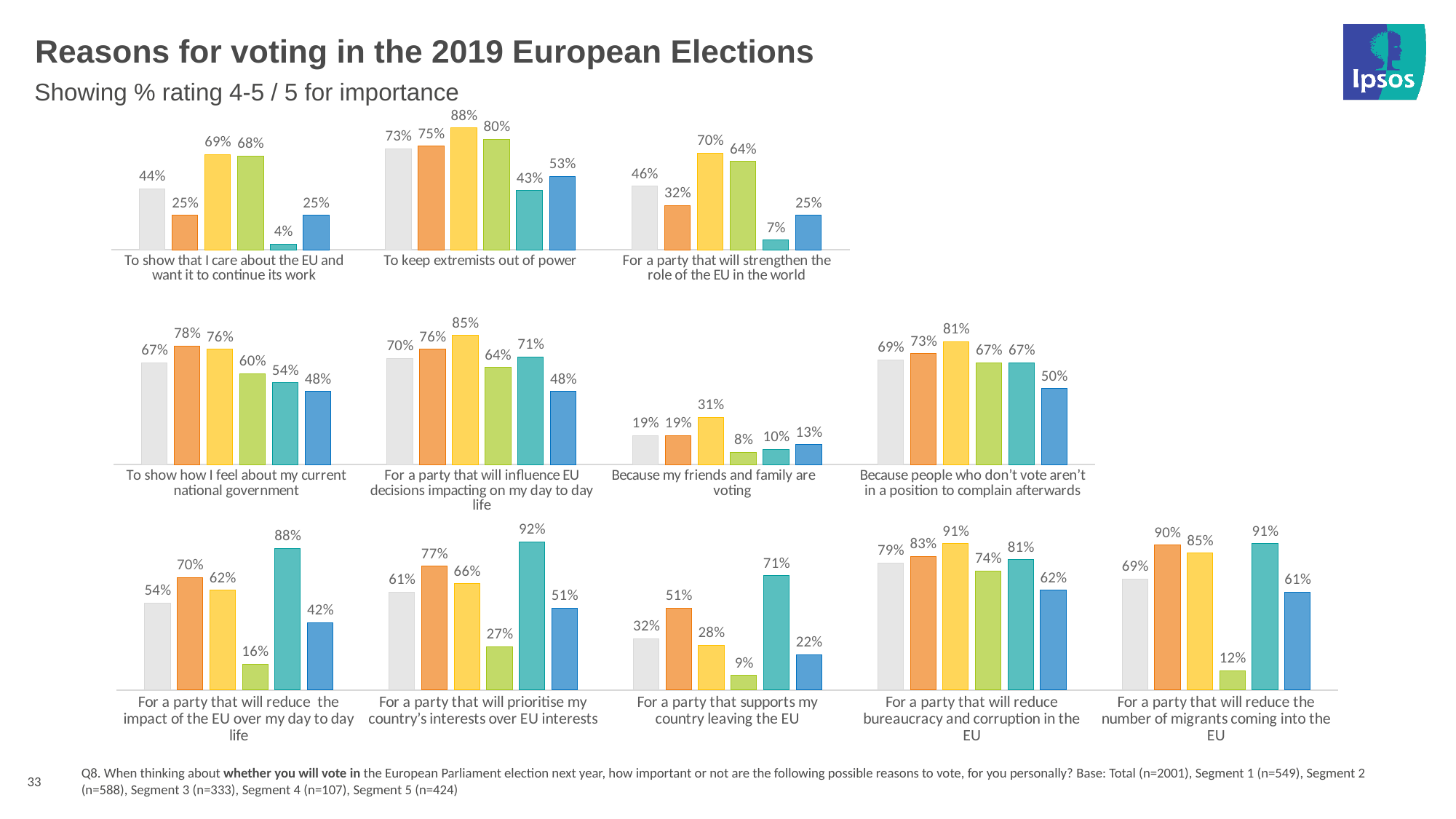

# Reasons for voting in the 2019 European Elections
Showing % rating 4-5 / 5 for importance

[unsupported chart]

[unsupported chart]

[unsupported chart]

33
Q8. When thinking about whether you will vote in the European Parliament election next year, how important or not are the following possible reasons to vote, for you personally? Base: Total (n=2001), Segment 1 (n=549), Segment 2 (n=588), Segment 3 (n=333), Segment 4 (n=107), Segment 5 (n=424)